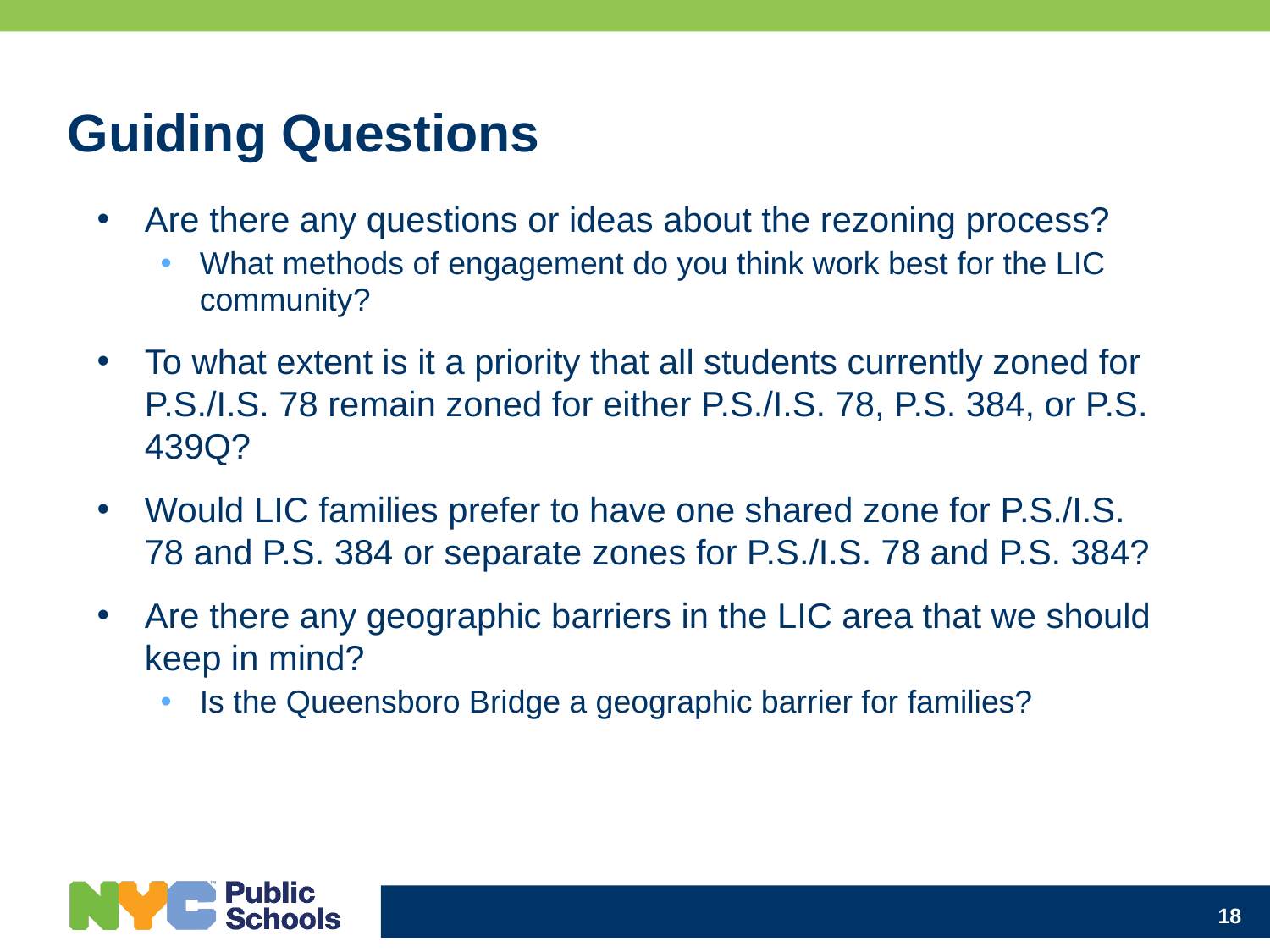

# Guiding Questions
Are there any questions or ideas about the rezoning process?
What methods of engagement do you think work best for the LIC community?
To what extent is it a priority that all students currently zoned for P.S./I.S. 78 remain zoned for either P.S./I.S. 78, P.S. 384, or P.S. 439Q?
Would LIC families prefer to have one shared zone for P.S./I.S. 78 and P.S. 384 or separate zones for P.S./I.S. 78 and P.S. 384?
Are there any geographic barriers in the LIC area that we should keep in mind?
Is the Queensboro Bridge a geographic barrier for families?

18